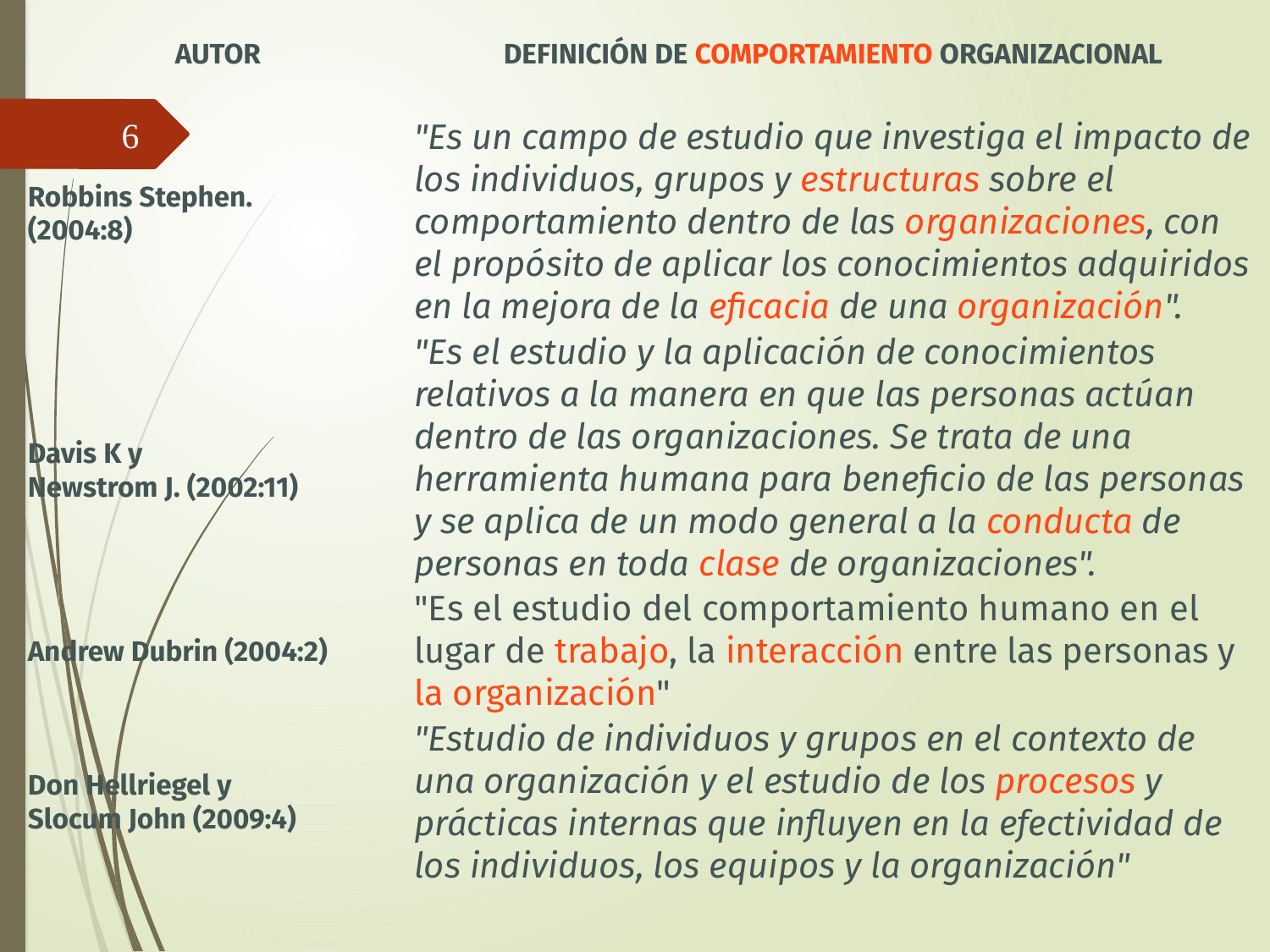

| AUTOR | DEFINICIÓN DE COMPORTAMIENTO ORGANIZACIONAL |
| --- | --- |
| Robbins Stephen. (2004:8) | "Es un campo de estudio que investiga el impacto de los individuos, grupos y estructuras sobre el comportamiento dentro de las organizaciones, con el propósito de aplicar los conocimientos adquiridos en la mejora de la eficacia de una organización". |
| Davis K y Newstrom J. (2002:11) | "Es el estudio y la aplicación de conocimientos relativos a la manera en que las personas actúan dentro de las organizaciones. Se trata de una herramienta humana para beneficio de las personas y se aplica de un modo general a la conducta de personas en toda clase de organizaciones". |
| Andrew Dubrin (2004:2) | "Es el estudio del comportamiento humano en el lugar de trabajo, la interacción entre las personas y la organización" |
| Don Hellriegel y Slocum John (2009:4) | "Estudio de individuos y grupos en el contexto de una organización y el estudio de los procesos y prácticas internas que influyen en la efectividad de los individuos, los equipos y la organización" |
|  |  |
|  |  |
|  |  |
6